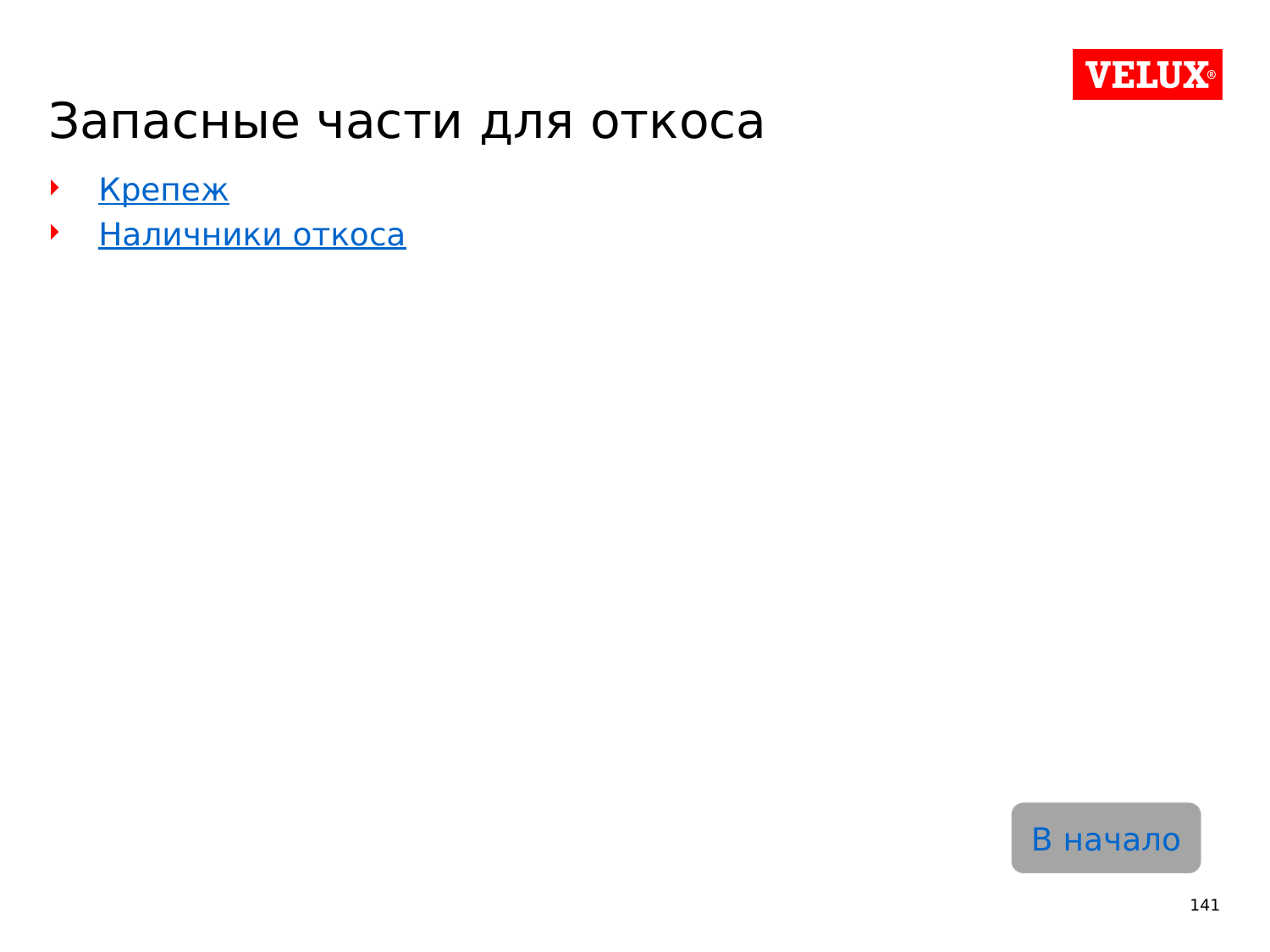

# Запасные части для откоса
Крепеж
Наличники откоса
В начало
141